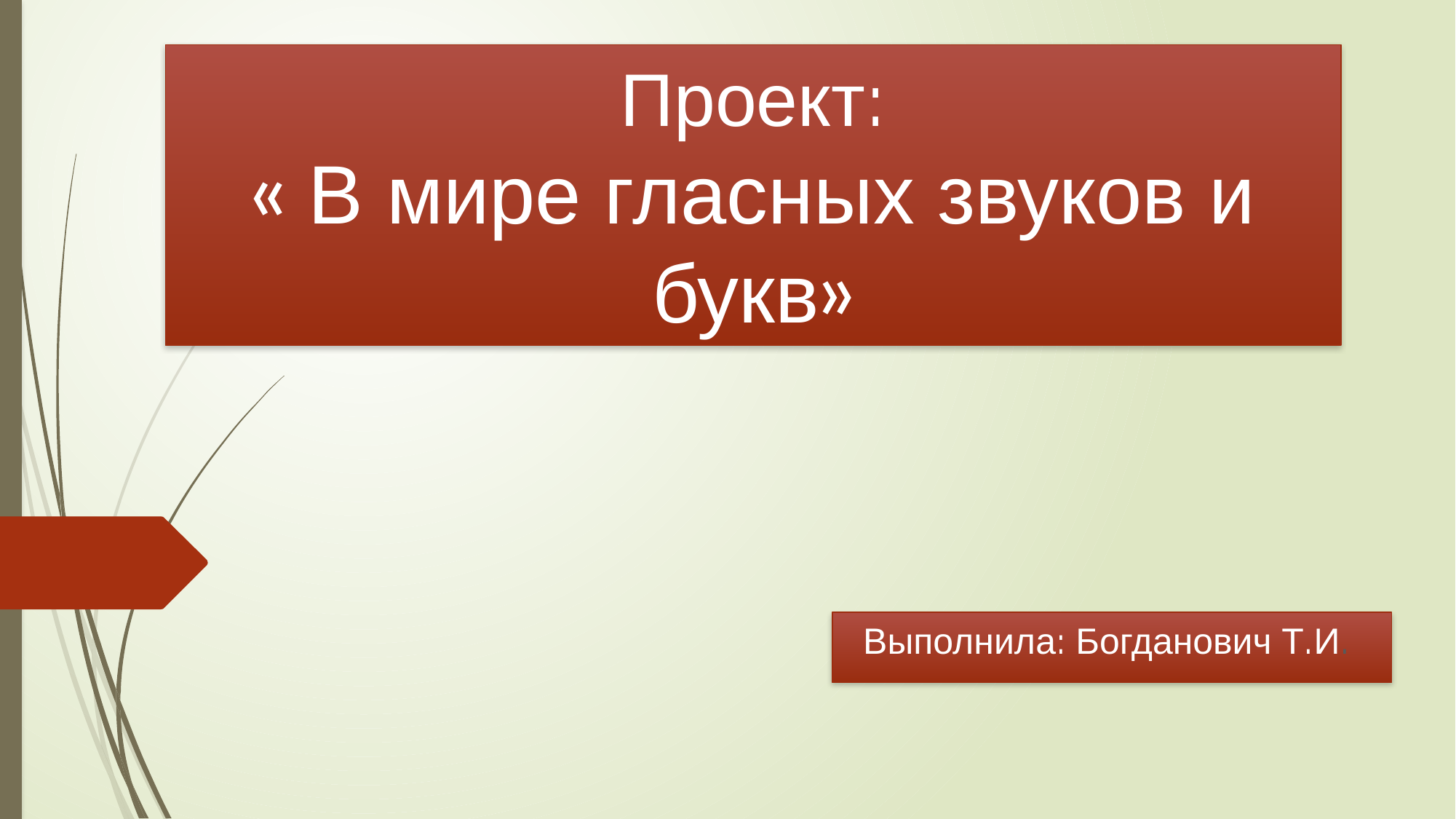

# Проект: « В мире гласных звуков и букв»
  Выполнила: Богданович Т.И.